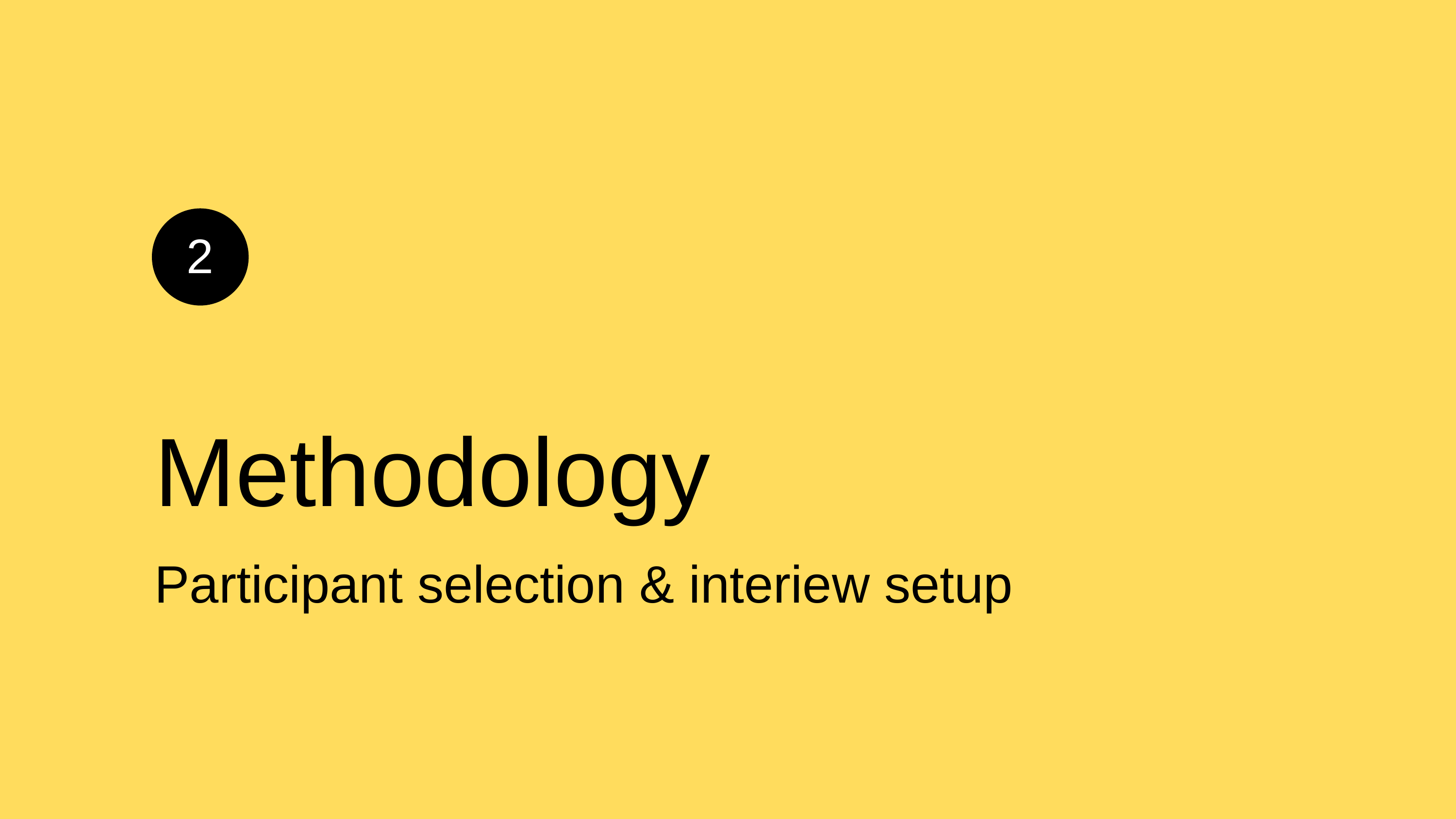

2
Methodology
Participant selection & interiew setup